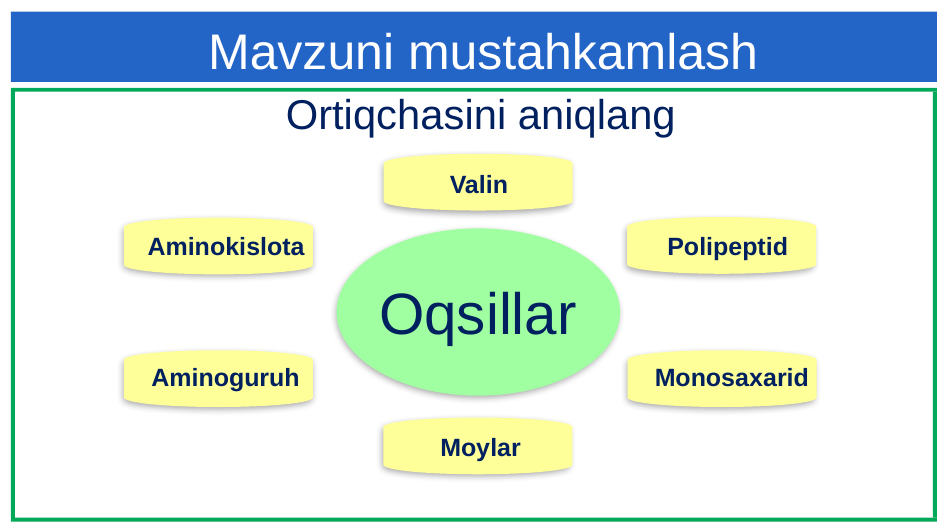

Mavzuni mustahkamlash
Ortiqchasini aniqlang
2

Valin

Polipeptid

Aminokislota

Oqsillar

Aminoguruh

Monosaxarid

Moylar